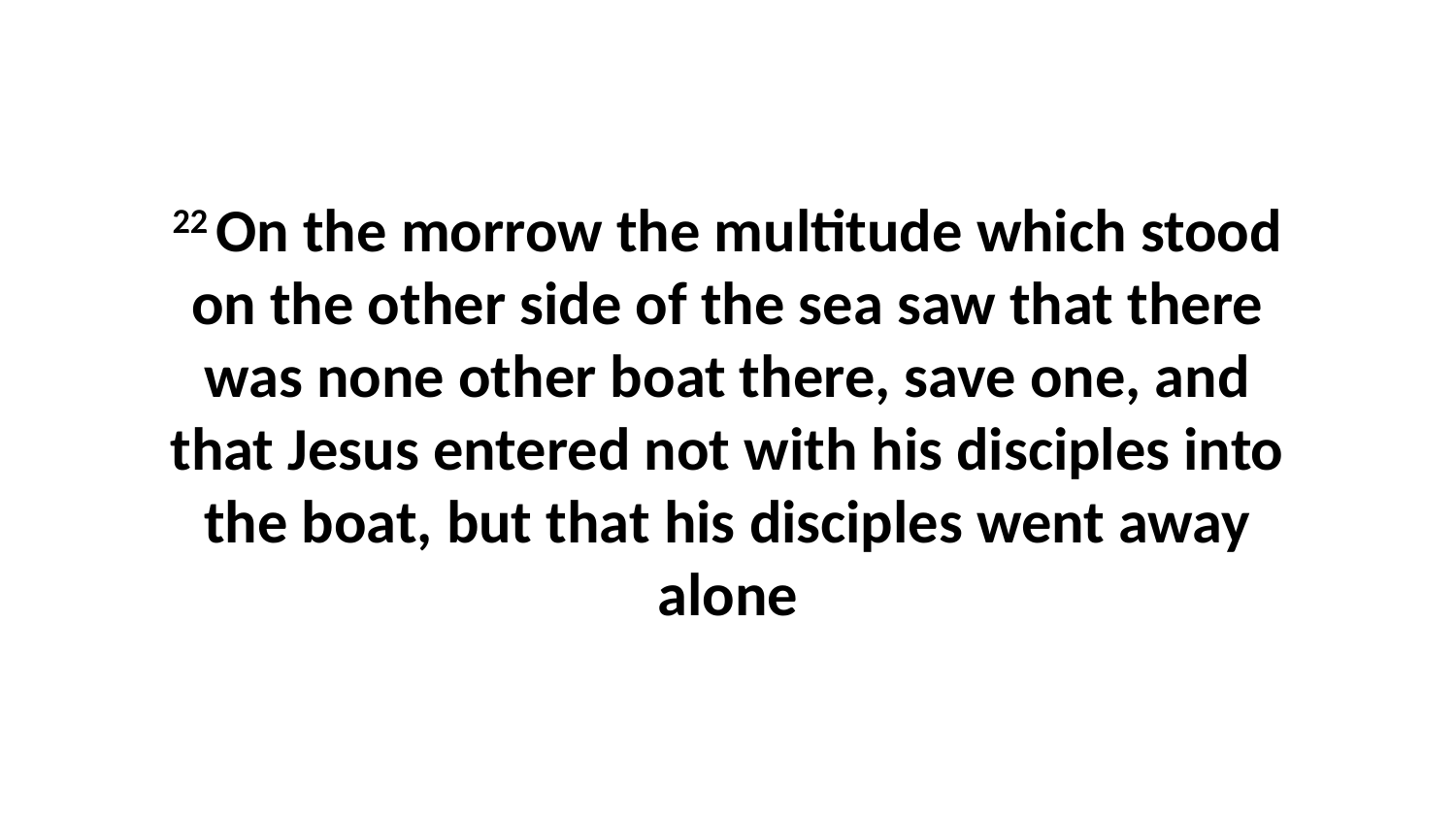

22 On the morrow the multitude which stood on the other side of the sea saw that there was none other boat there, save one, and that Jesus entered not with his disciples into the boat, but that his disciples went away alone